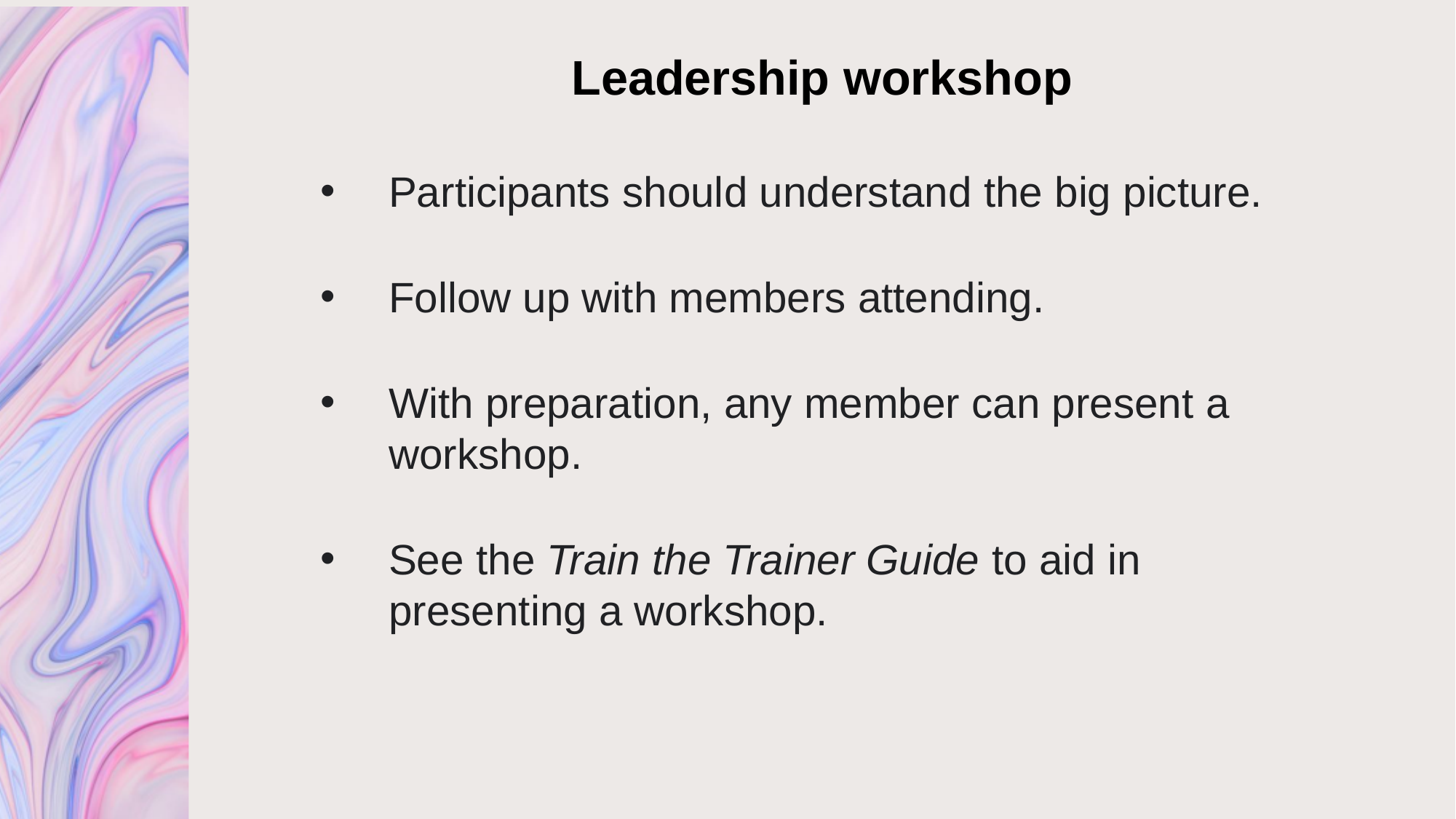

# Leadership workshop
Participants should understand the big picture.
Follow up with members attending.
With preparation, any member can present a workshop.
See the Train the Trainer Guide to aid in presenting a workshop.